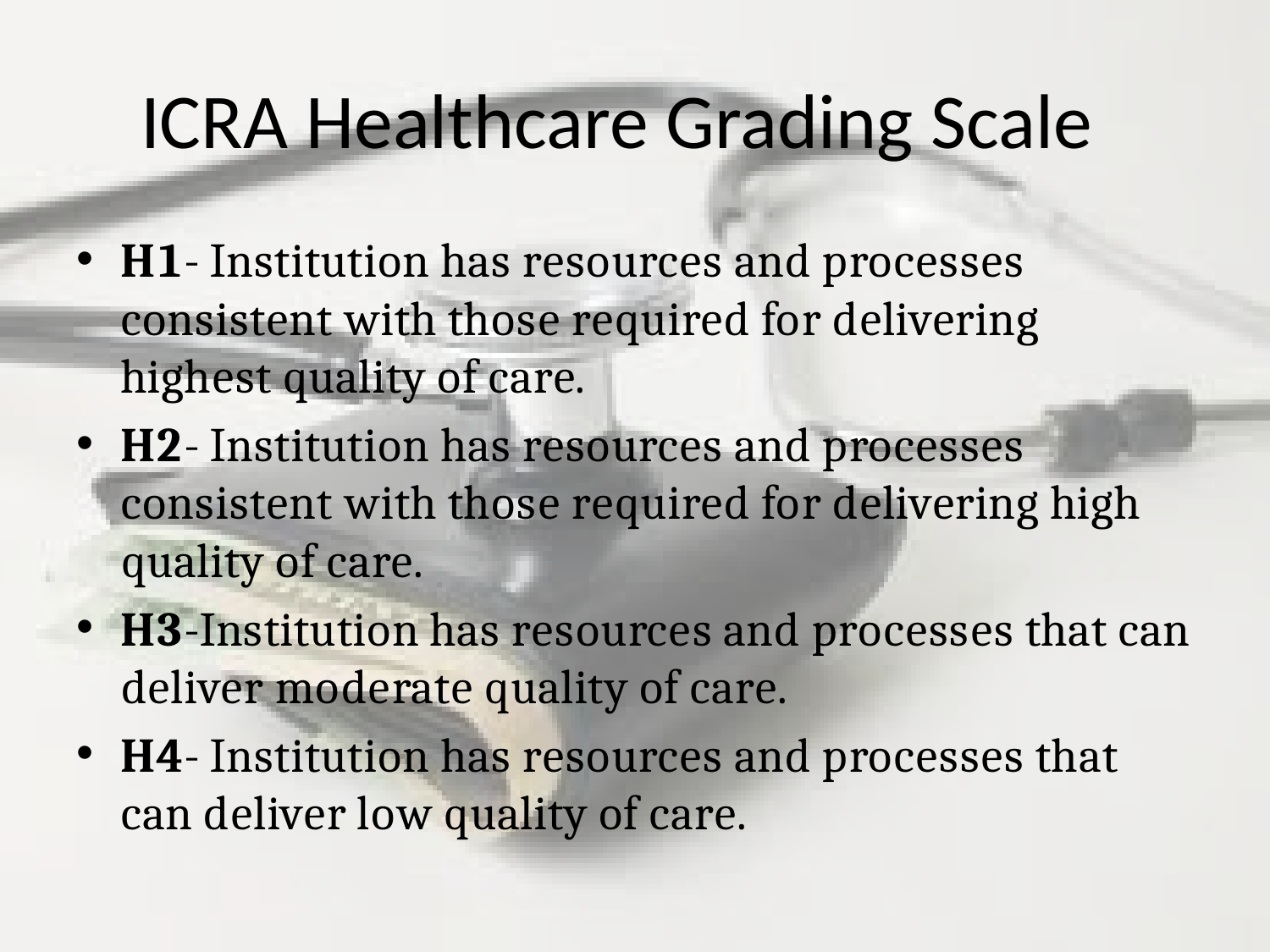

# ICRA Healthcare Grading Scale
H1- Institution has resources and processes consistent with those required for delivering highest quality of care.
H2- Institution has resources and processes consistent with those required for delivering high quality of care.
H3-Institution has resources and processes that can deliver moderate quality of care.
H4- Institution has resources and processes that can deliver low quality of care.